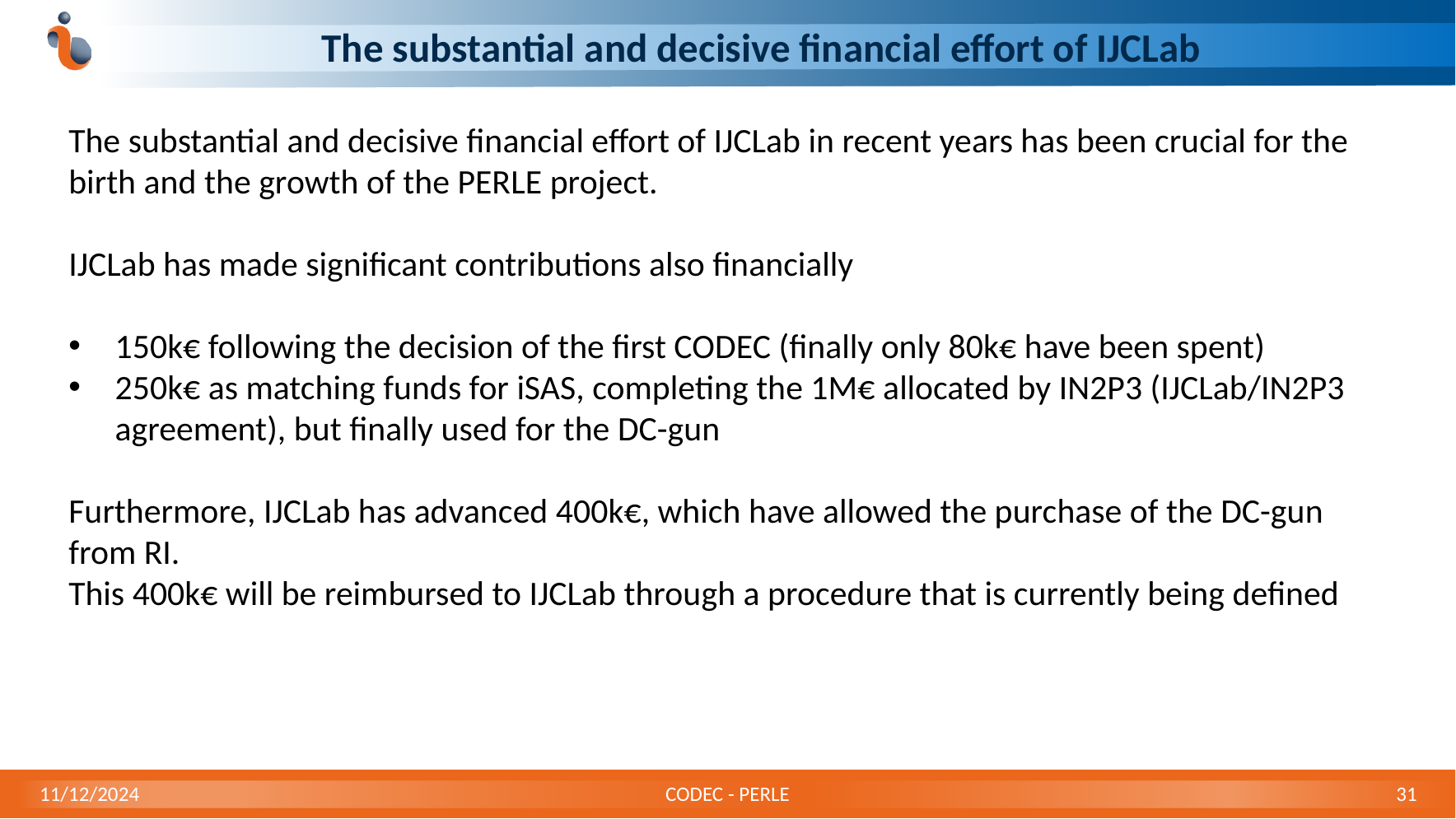

# The substantial and decisive financial effort of IJCLab
The substantial and decisive financial effort of IJCLab in recent years has been crucial for the birth and the growth of the PERLE project.

IJCLab has made significant contributions also financially

150k€ following the decision of the first CODEC (finally only 80k€ have been spent)
250k€ as matching funds for iSAS, completing the 1M€ allocated by IN2P3 (IJCLab/IN2P3 agreement), but finally used for the DC-gun

Furthermore, IJCLab has advanced 400k€, which have allowed the purchase of the DC-gun from RI.
This 400k€ will be reimbursed to IJCLab through a procedure that is currently being defined
11/12/2024
CODEC - PERLE
31